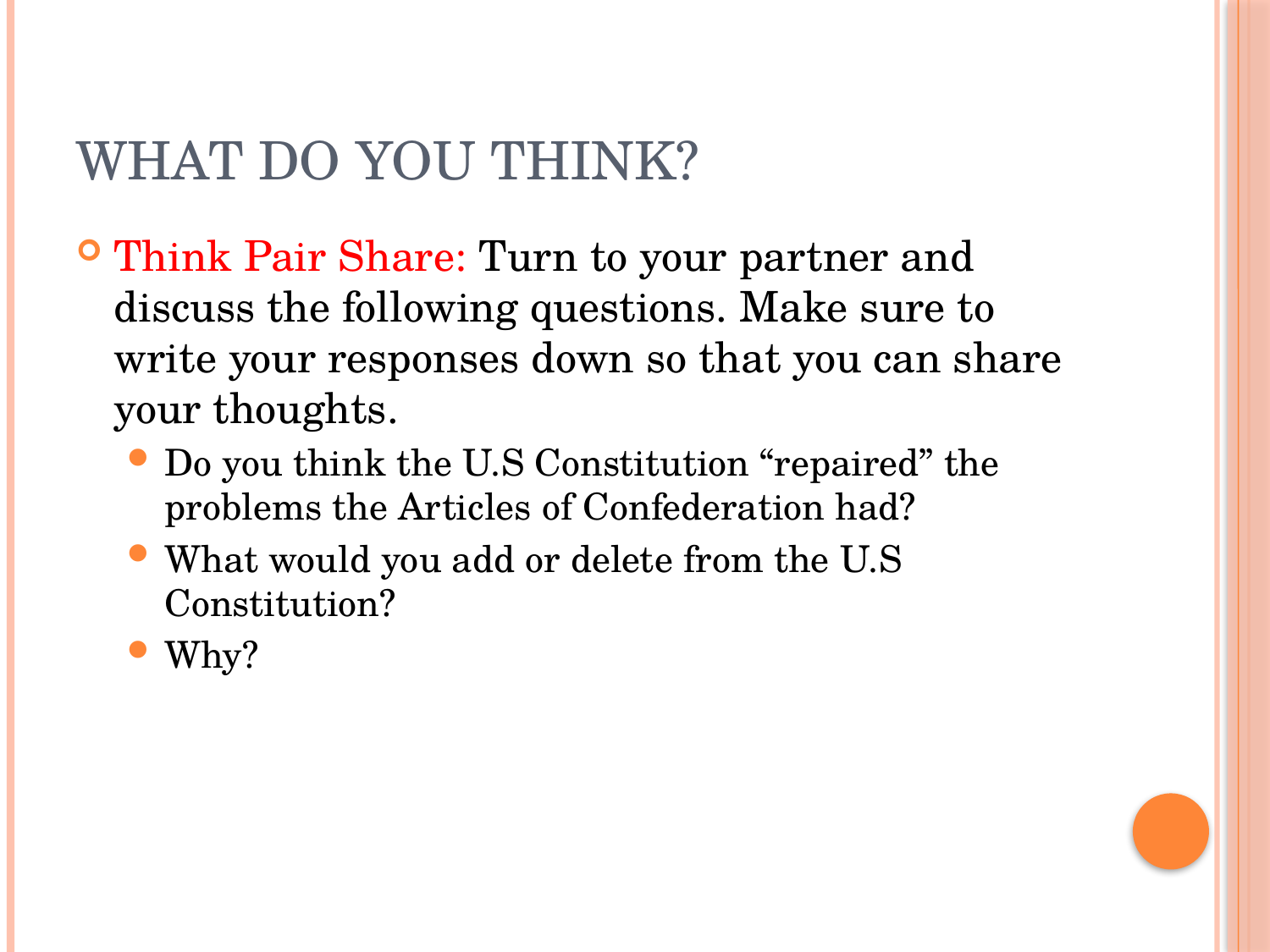

# What do you think?
Think Pair Share: Turn to your partner and discuss the following questions. Make sure to write your responses down so that you can share your thoughts.
Do you think the U.S Constitution “repaired” the problems the Articles of Confederation had?
What would you add or delete from the U.S Constitution?
Why?